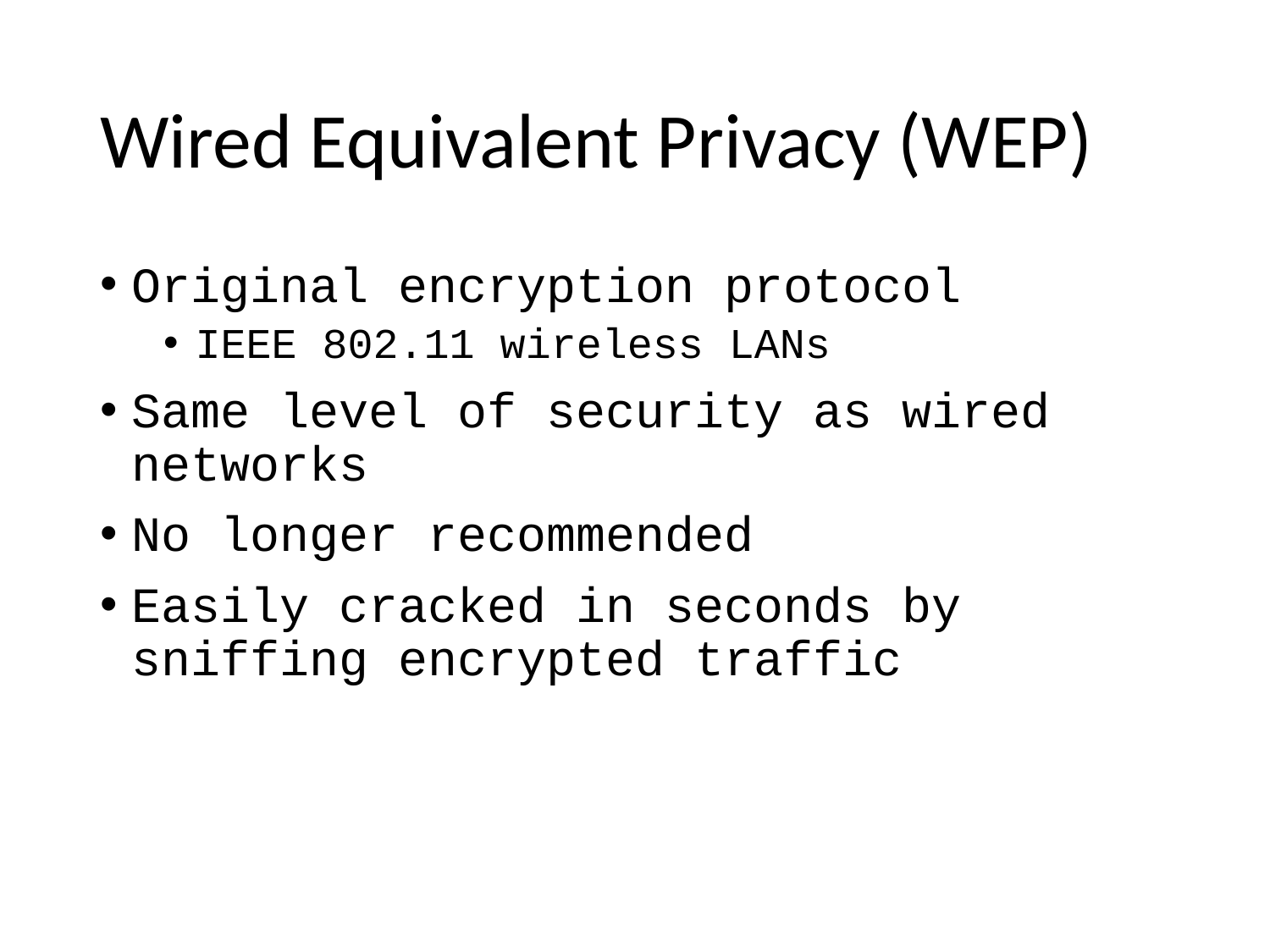

# Wired Equivalent Privacy (WEP)
Original encryption protocol
IEEE 802.11 wireless LANs
Same level of security as wired networks
No longer recommended
Easily cracked in seconds by sniffing encrypted traffic